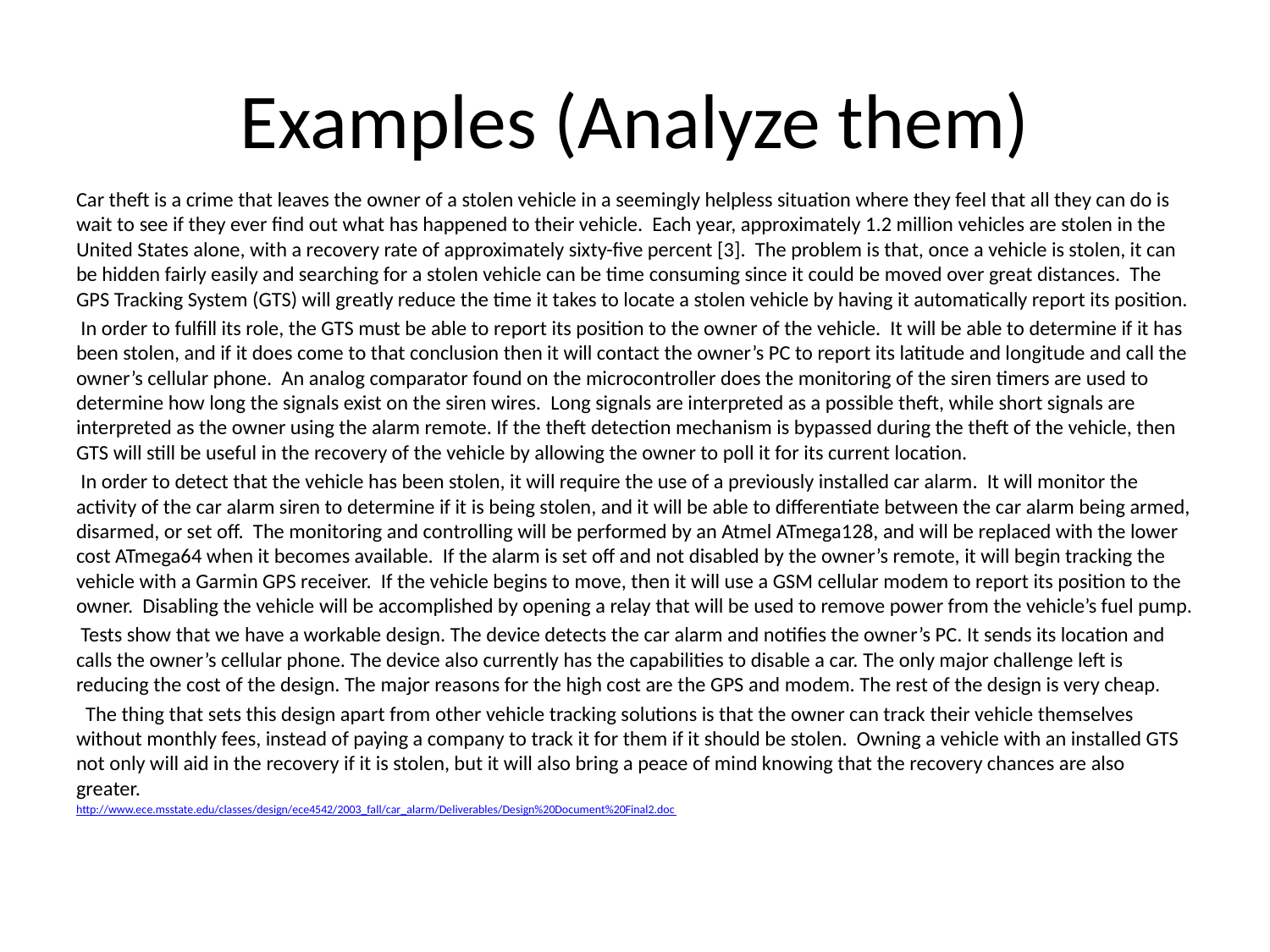

# Examples (Analyze them)
Car theft is a crime that leaves the owner of a stolen vehicle in a seemingly helpless situation where they feel that all they can do is wait to see if they ever find out what has happened to their vehicle.  Each year, approximately 1.2 million vehicles are stolen in the United States alone, with a recovery rate of approximately sixty-five percent [3].  The problem is that, once a vehicle is stolen, it can be hidden fairly easily and searching for a stolen vehicle can be time consuming since it could be moved over great distances.  The GPS Tracking System (GTS) will greatly reduce the time it takes to locate a stolen vehicle by having it automatically report its position.
 In order to fulfill its role, the GTS must be able to report its position to the owner of the vehicle.  It will be able to determine if it has been stolen, and if it does come to that conclusion then it will contact the owner’s PC to report its latitude and longitude and call the owner’s cellular phone.  An analog comparator found on the microcontroller does the monitoring of the siren timers are used to determine how long the signals exist on the siren wires.  Long signals are interpreted as a possible theft, while short signals are interpreted as the owner using the alarm remote. If the theft detection mechanism is bypassed during the theft of the vehicle, then GTS will still be useful in the recovery of the vehicle by allowing the owner to poll it for its current location.
 In order to detect that the vehicle has been stolen, it will require the use of a previously installed car alarm.  It will monitor the activity of the car alarm siren to determine if it is being stolen, and it will be able to differentiate between the car alarm being armed, disarmed, or set off.  The monitoring and controlling will be performed by an Atmel ATmega128, and will be replaced with the lower cost ATmega64 when it becomes available.  If the alarm is set off and not disabled by the owner’s remote, it will begin tracking the vehicle with a Garmin GPS receiver.  If the vehicle begins to move, then it will use a GSM cellular modem to report its position to the owner.  Disabling the vehicle will be accomplished by opening a relay that will be used to remove power from the vehicle’s fuel pump.
 Tests show that we have a workable design. The device detects the car alarm and notifies the owner’s PC. It sends its location and calls the owner’s cellular phone. The device also currently has the capabilities to disable a car. The only major challenge left is reducing the cost of the design. The major reasons for the high cost are the GPS and modem. The rest of the design is very cheap.
  The thing that sets this design apart from other vehicle tracking solutions is that the owner can track their vehicle themselves without monthly fees, instead of paying a company to track it for them if it should be stolen.  Owning a vehicle with an installed GTS not only will aid in the recovery if it is stolen, but it will also bring a peace of mind knowing that the recovery chances are also greater.
http://www.ece.msstate.edu/classes/design/ece4542/2003_fall/car_alarm/Deliverables/Design%20Document%20Final2.doc